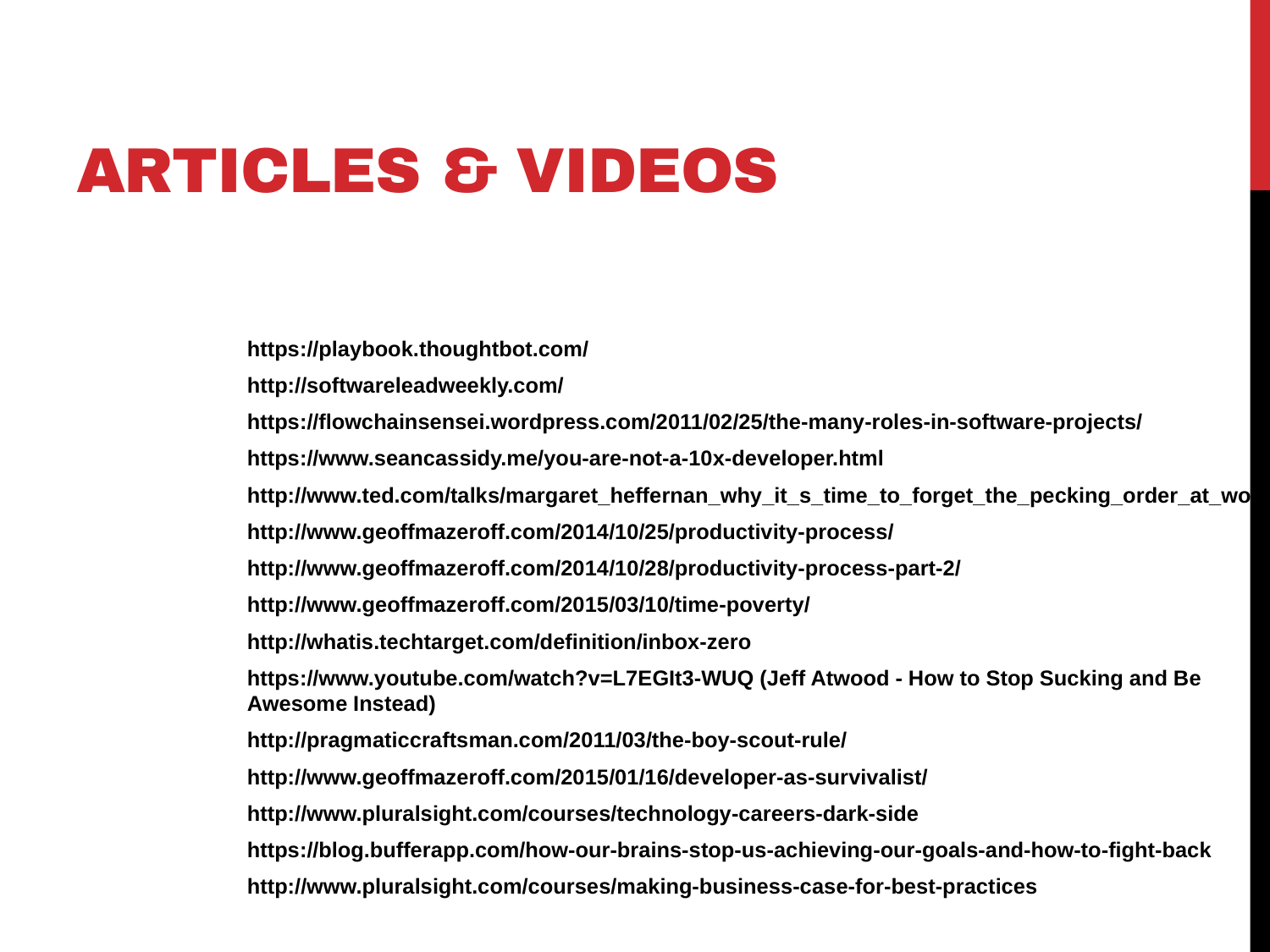

# Articles & Videos
https://playbook.thoughtbot.com/
http://softwareleadweekly.com/
https://flowchainsensei.wordpress.com/2011/02/25/the-many-roles-in-software-projects/
https://www.seancassidy.me/you-are-not-a-10x-developer.html
http://www.ted.com/talks/margaret_heffernan_why_it_s_time_to_forget_the_pecking_order_at_work/
http://www.geoffmazeroff.com/2014/10/25/productivity-process/
http://www.geoffmazeroff.com/2014/10/28/productivity-process-part-2/
http://www.geoffmazeroff.com/2015/03/10/time-poverty/
http://whatis.techtarget.com/definition/inbox-zero
https://www.youtube.com/watch?v=L7EGIt3-WUQ (Jeff Atwood - How to Stop Sucking and Be Awesome Instead)
http://pragmaticcraftsman.com/2011/03/the-boy-scout-rule/
http://www.geoffmazeroff.com/2015/01/16/developer-as-survivalist/
http://www.pluralsight.com/courses/technology-careers-dark-side
https://blog.bufferapp.com/how-our-brains-stop-us-achieving-our-goals-and-how-to-fight-back
http://www.pluralsight.com/courses/making-business-case-for-best-practices